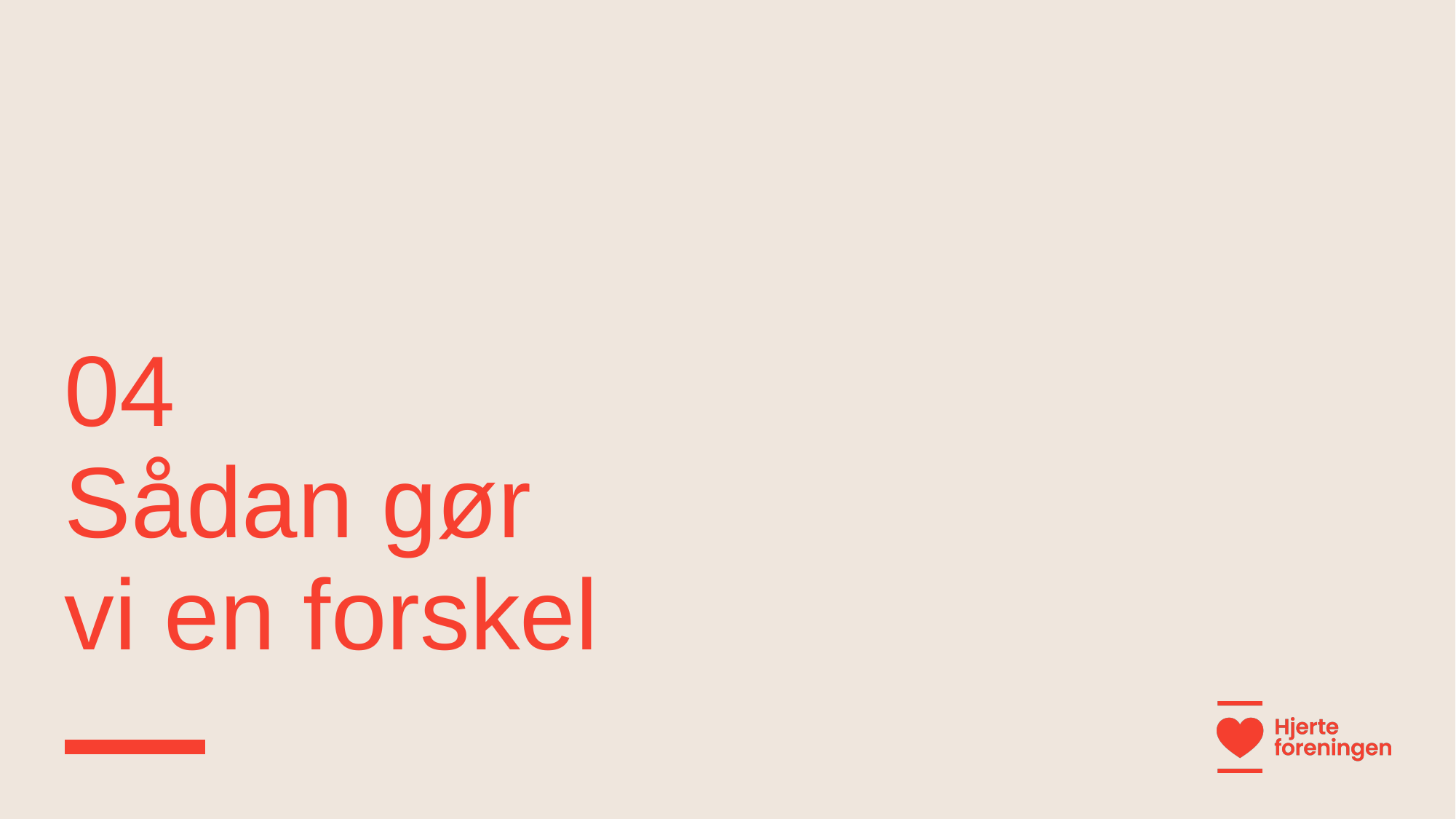

# 04 Sådan gør vi en forskel

Hjerteforeningen
17